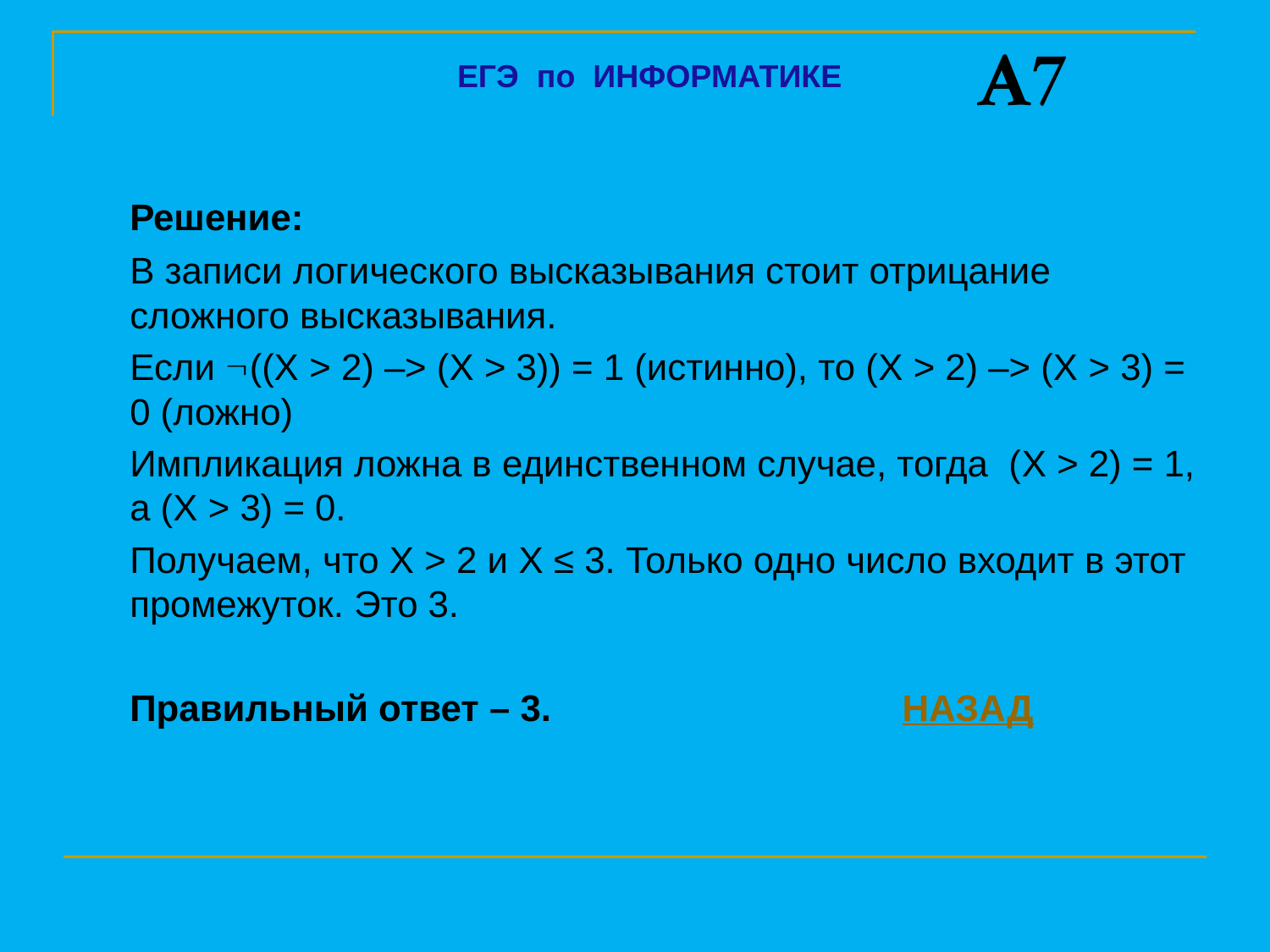

A7
ЕГЭ  по  ИНФОРМАТИКЕ
	Решение:
	В записи логического высказывания стоит отрицание сложного высказывания.
	Если ¬((X > 2) –> (X > 3)) = 1 (истинно), то (X > 2) –> (X > 3) = 0 (ложно)
	Импликация ложна в единственном случае, тогда  (X > 2) = 1, а (X > 3) = 0.
	Получаем, что X > 2 и X ≤ 3. Только одно число входит в этот промежуток. Это 3.

	Правильный ответ – 3.			 НАЗАД